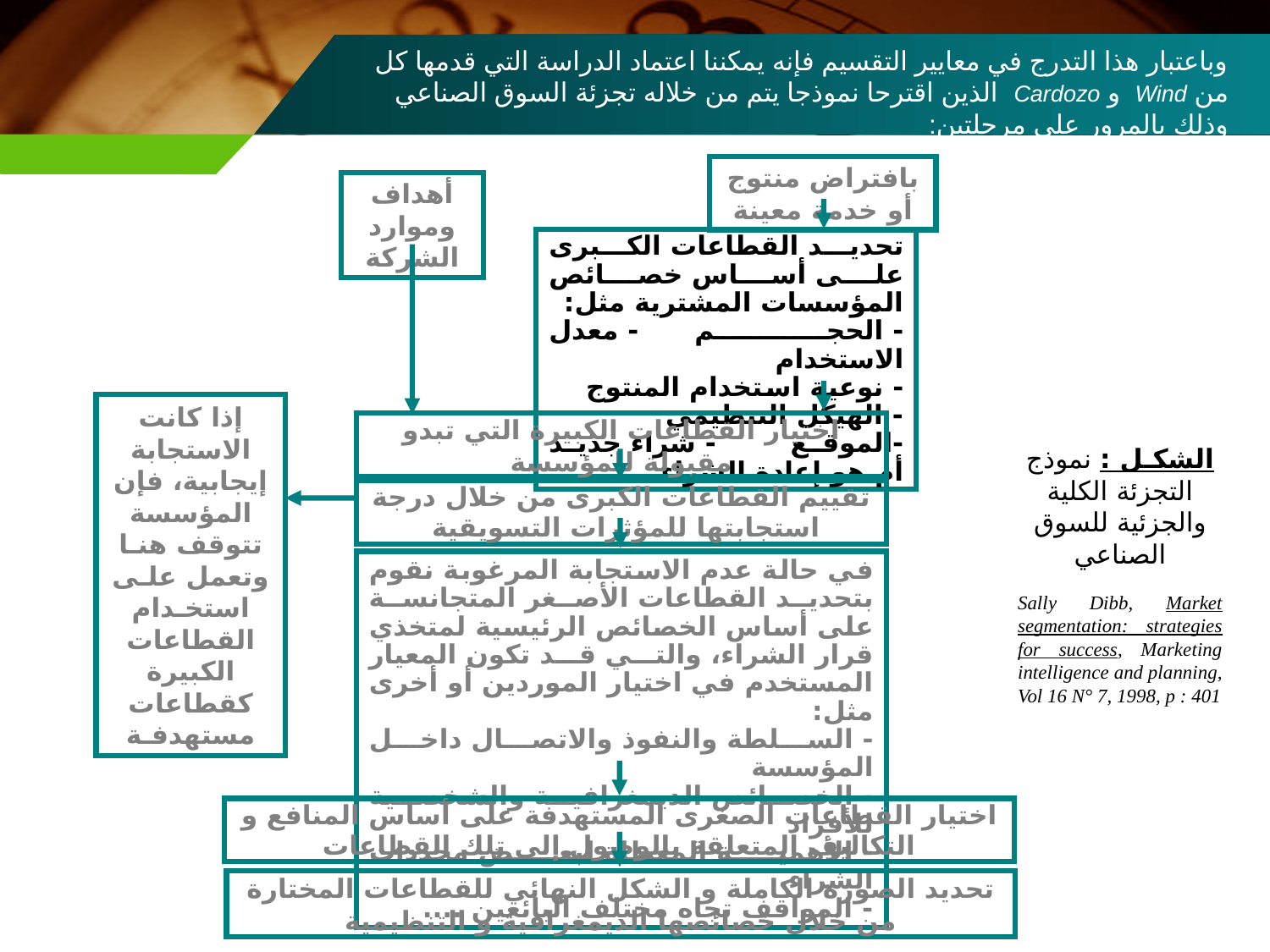

وباعتبار هذا التدرج في معايير التقسيم فإنه يمكننا اعتماد الدراسة التي قدمها كل من Wind  و Cardozo  الذين اقترحا نموذجا يتم من خلاله تجزئة السوق الصناعي وذلك بالمرور على مرحلتين:
بافتراض منتوج أو خدمة معينة
أهداف وموارد الشركة

تحديد القطاعات الكبرى على أساس خصائص المؤسسات المشترية مثل:
- الحجم      - معدل الاستخدام
- نوعية استخدام المنتوج     - الهيكل التنظيمي
-الموقع        - شراء جديد أم هو إعادة الشراء

إذا كانت الاستجابة إيجابية، فإن المؤسسة تتوقف هنـا وتعمل علـى استخـدام القطاعات الكبيرة كقطاعات مستهدفـة
اختيار القطاعات الكبيرة التي تبدو مقبولة للمؤسسة

تقييم القطاعات الكبرى من خلال درجة استجابتها للمؤثرات التسويقية

في حالة عدم الاستجابة المرغوبة نقوم بتحديد القطاعات الأصغر المتجانسة على أساس الخصائص الرئيسية لمتخذي قرار الشراء، والتي قد تكون المعيار المستخدم في اختيار الموردين أو أخرى مثل:
- السلطة والنفوذ والاتصال داخل المؤسسة
- الخصائص الديمغرافية والشخصية للأفراد
- الأهمية المعطاة لبعض محددات الشراء
- المواقف تجاه مختلف البائعين ....

اختيار القطاعات الصغرى المستهدفة على أساس المنافع و التكاليف المتعلقة بالوصول إلى تلك القطاعات

تحديد الصورة الكاملة و الشكل النهائي للقطاعات المختارة من خلال خصائصها الديمغرافية و التنظيمية
الشكـل : نموذج التجزئة الكلية والجزئية للسوق الصناعي
Sally Dibb, Market segmentation: strategies for success, Marketing intelligence and planning, Vol 16 N° 7, 1998, p : 401